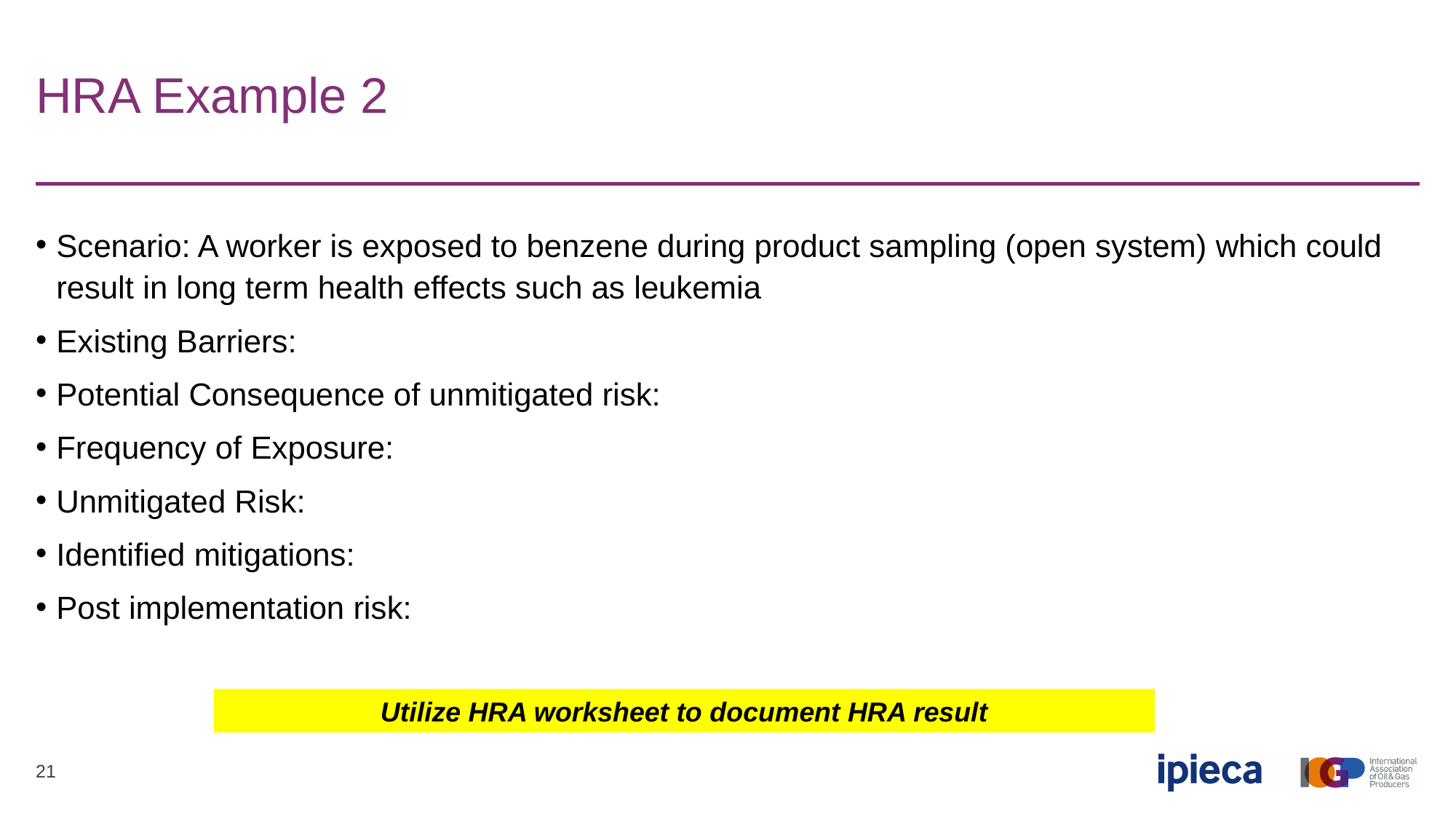

# HRA Example 2
Scenario: A worker is exposed to benzene during product sampling (open system) which could result in long term health effects such as leukemia
Existing Barriers:
Potential Consequence of unmitigated risk:
Frequency of Exposure:
Unmitigated Risk:
Identified mitigations:
Post implementation risk:
Utilize HRA worksheet to document HRA result